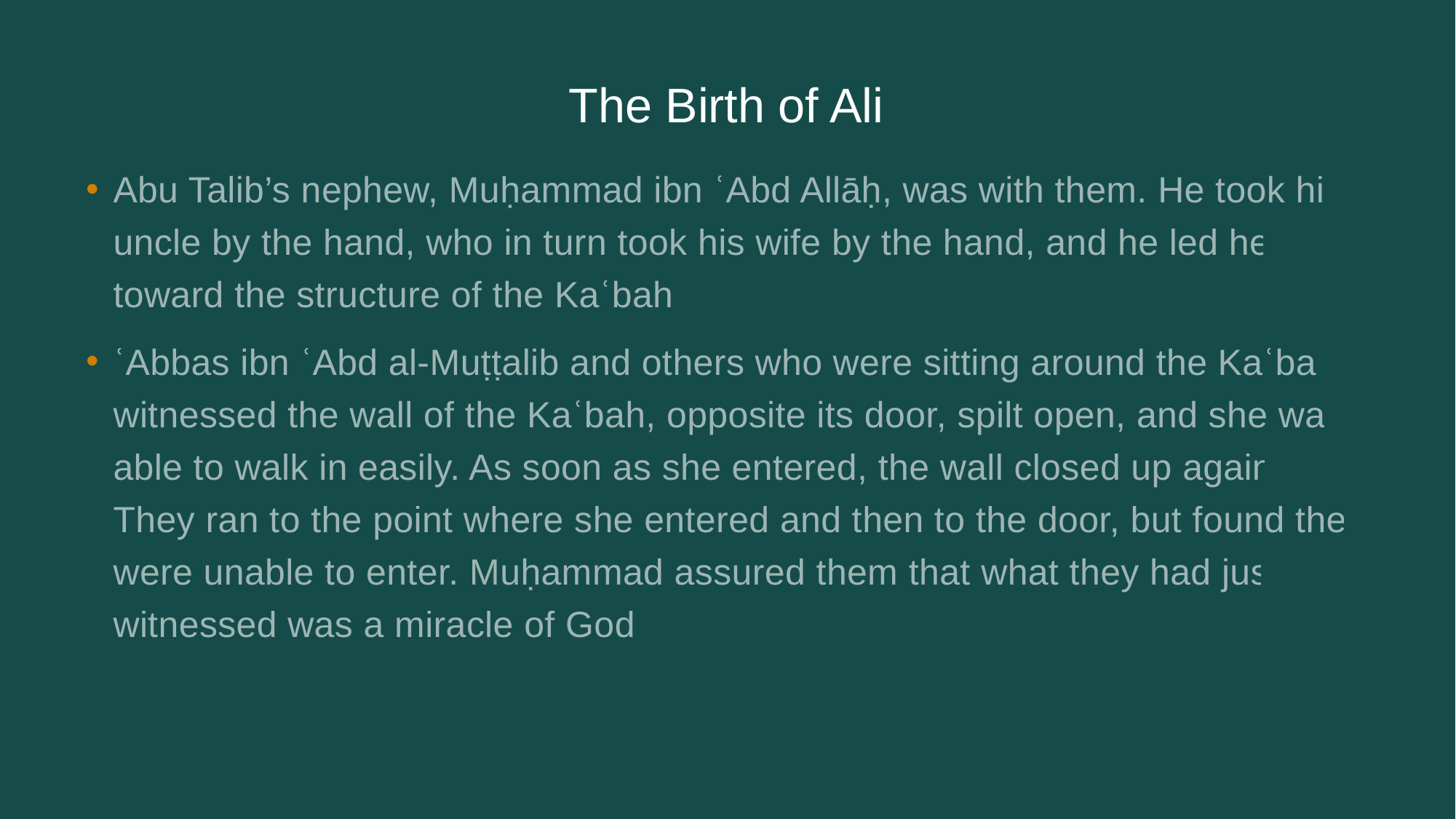

# The Birth of Ali
Abu Talib’s nephew, Muḥammad ibn ʿAbd Allāḥ, was with them. He took his uncle by the hand, who in turn took his wife by the hand, and he led her toward the structure of the Kaʿbah.
ʿAbbas ibn ʿAbd al-Muṭṭalib and others who were sitting around the Kaʿbah witnessed the wall of the Kaʿbah, opposite its door, spilt open, and she was able to walk in easily. As soon as she entered, the wall closed up again. They ran to the point where she entered and then to the door, but found they were unable to enter. Muḥammad assured them that what they had just witnessed was a miracle of God.